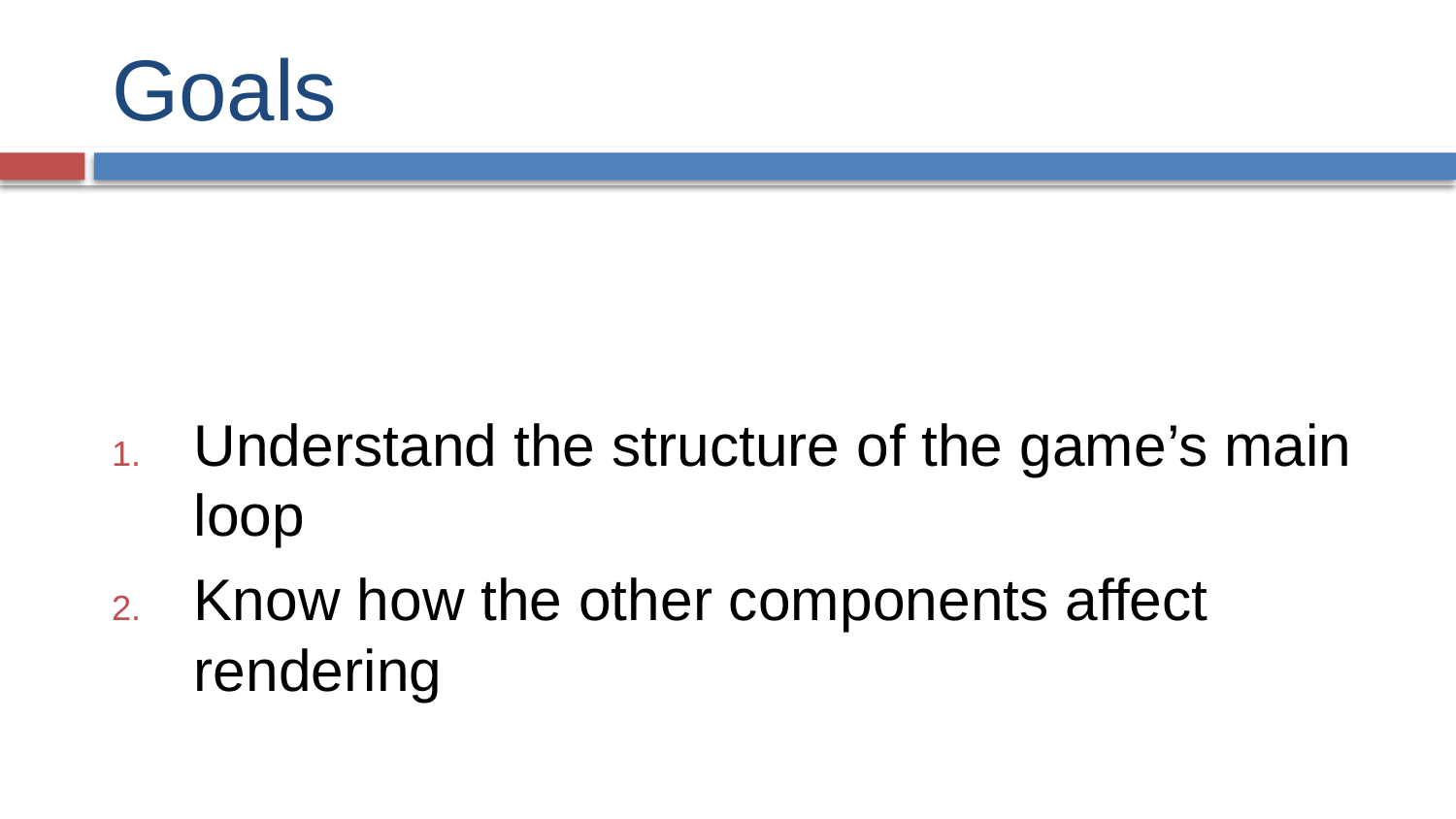

# Goals
Understand the structure of the game’s main loop
Know how the other components affect rendering